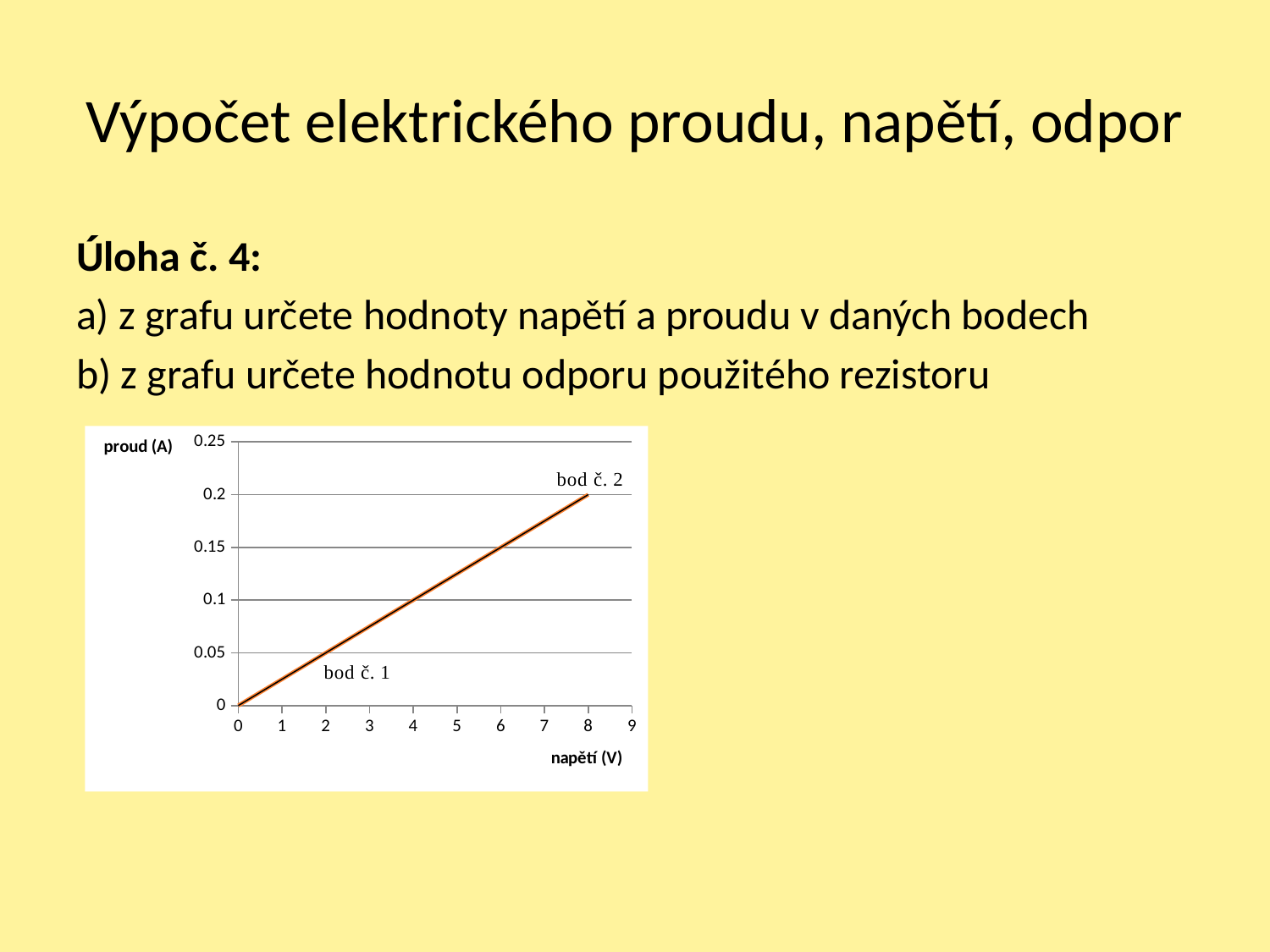

# Výpočet elektrického proudu, napětí, odpor
Úloha č. 4:
a) z grafu určete hodnoty napětí a proudu v daných bodech
b) z grafu určete hodnotu odporu použitého rezistoru

### Chart

| Category |  |
|---|---|